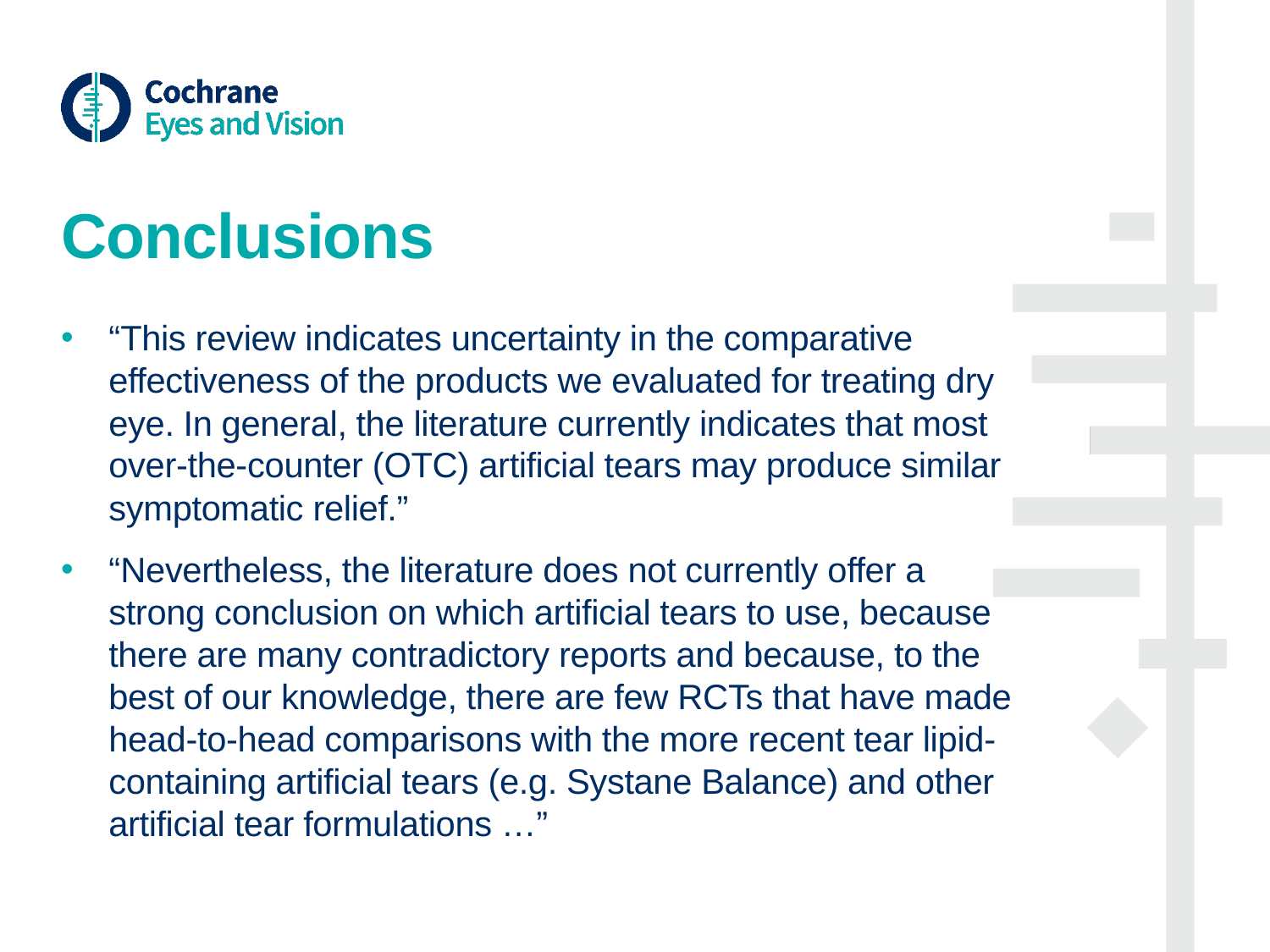

# Conclusions
“This review indicates uncertainty in the comparative effectiveness of the products we evaluated for treating dry eye. In general, the literature currently indicates that most over-the-counter (OTC) artificial tears may produce similar symptomatic relief.”
“Nevertheless, the literature does not currently offer a strong conclusion on which artificial tears to use, because there are many contradictory reports and because, to the best of our knowledge, there are few RCTs that have made head-to-head comparisons with the more recent tear lipid-containing artificial tears (e.g. Systane Balance) and other artificial tear formulations …”